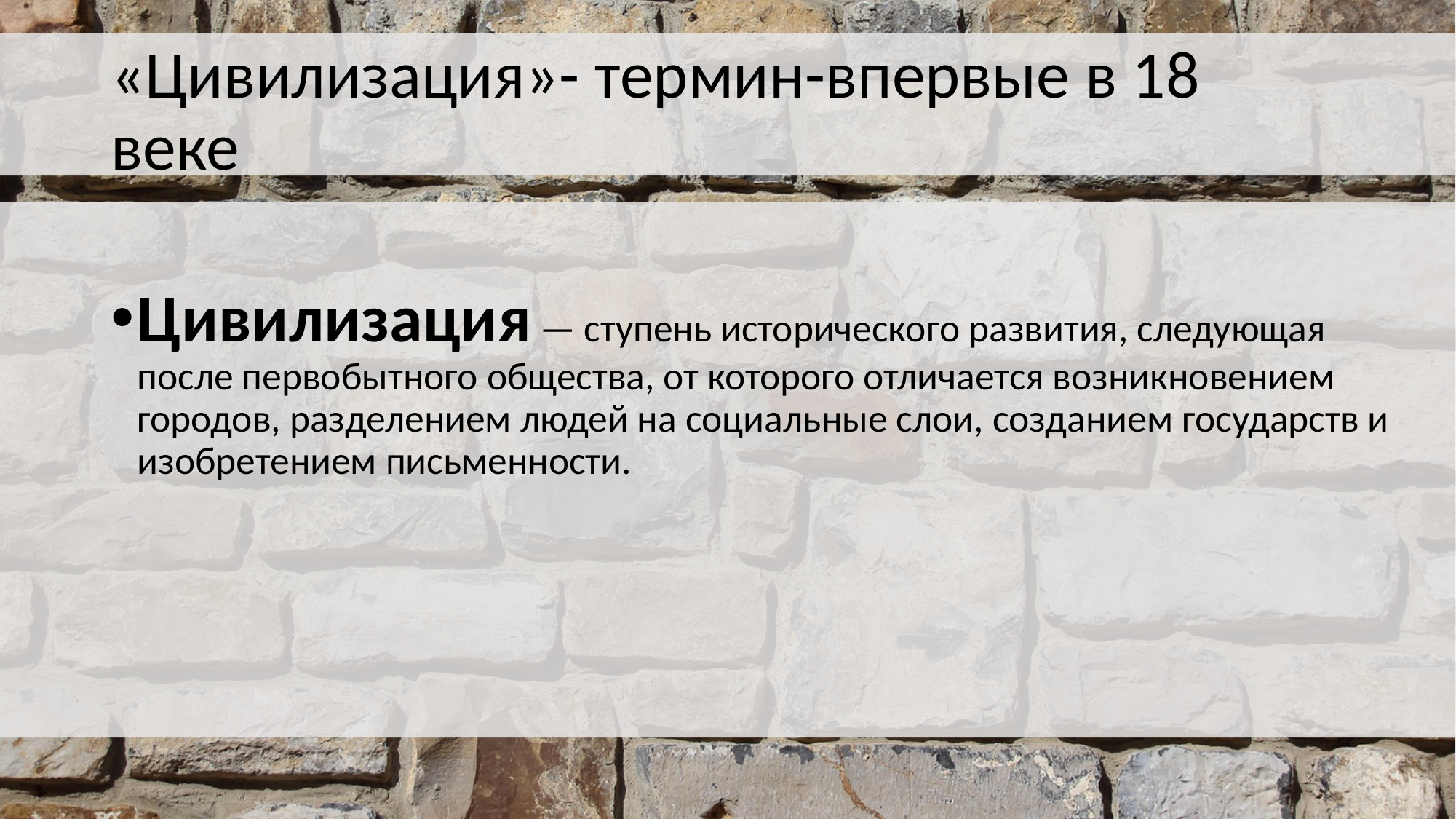

# «Цивилизация»- термин-впервые в 18 веке

Цивилизация — ступень исторического развития, следующая после первобытного общества, от которого отличается возникновением городов, разделением людей на социальные слои, созданием государств и изобретением письменности.